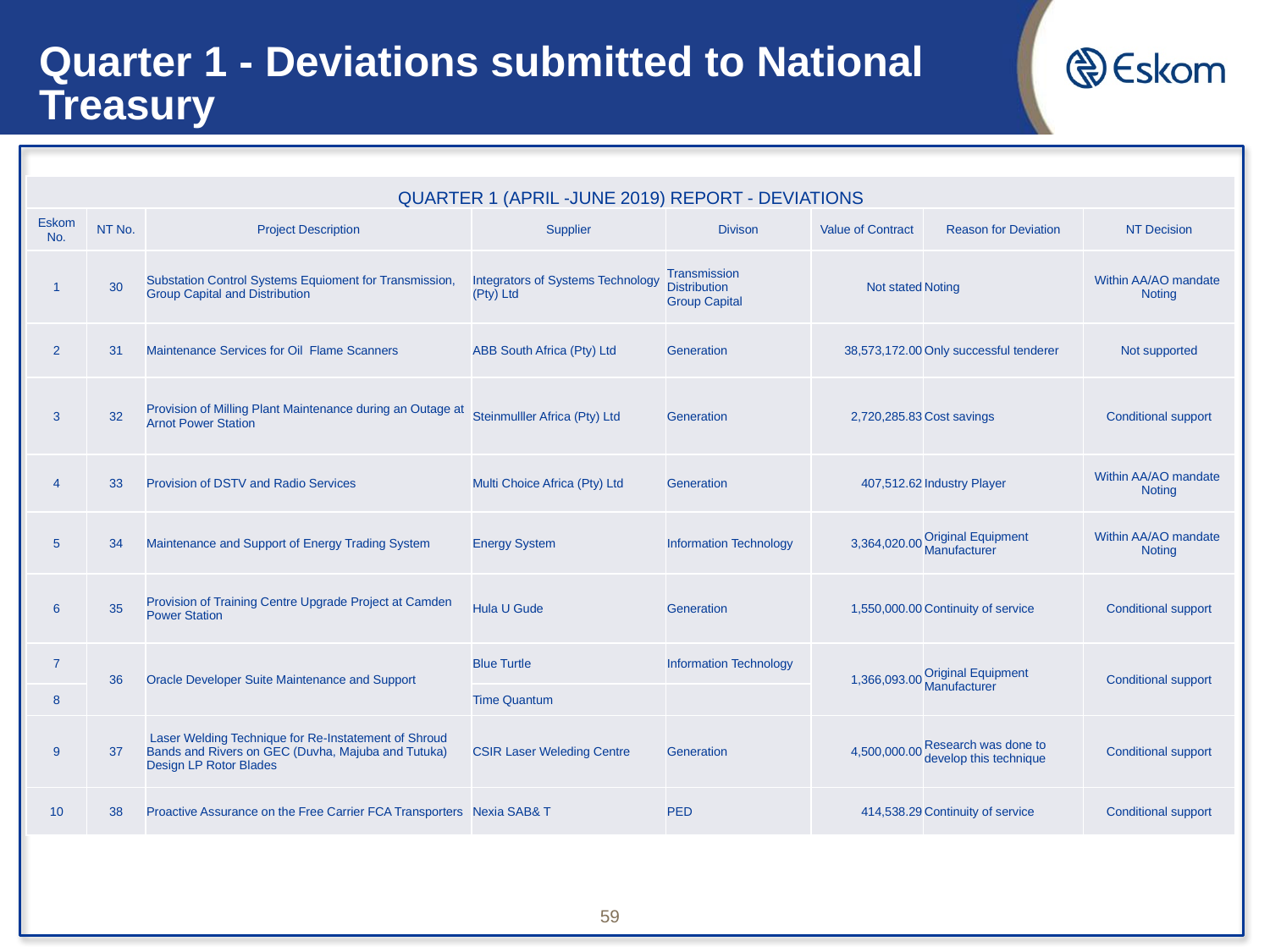

Quarter 1 - Deviations submitted to National Treasury

| QUARTER 1 (APRIL -JUNE 2019) REPORT - DEVIATIONS |  |  |  |  |  |  |  |
| --- | --- | --- | --- | --- | --- | --- | --- |
| Eskom No. | NT No. | Project Description | Supplier | Divison | Value of Contract | Reason for Deviation | NT Decision |
| 1 | 30 | Substation Control Systems Equioment for Transmission, Group Capital and Distribution | Integrators of Systems Technology (Pty) Ltd | Transmission Distribution Group Capital | Not stated | Noting | Within AA/AO mandate Noting |
| 2 | 31 | Maintenance Services for Oil Flame Scanners | ABB South Africa (Pty) Ltd | Generation | 38,573,172.00 | Only successful tenderer | Not supported |
| 3 | 32 | Provision of Milling Plant Maintenance during an Outage at Arnot Power Station | Steinmulller Africa (Pty) Ltd | Generation | 2,720,285.83 | Cost savings | Conditional support |
| 4 | 33 | Provision of DSTV and Radio Services | Multi Choice Africa (Pty) Ltd | Generation | 407,512.62 | Industry Player | Within AA/AO mandate Noting |
| 5 | 34 | Maintenance and Support of Energy Trading System | Energy System | Information Technology | 3,364,020.00 | Original Equipment Manufacturer | Within AA/AO mandate Noting |
| 6 | 35 | Provision of Training Centre Upgrade Project at Camden Power Station | Hula U Gude | Generation | 1,550,000.00 | Continuity of service | Conditional support |
| 7 | 36 | Oracle Developer Suite Maintenance and Support | Blue Turtle | Information Technology | 1,366,093.00 | Original Equipment Manufacturer | Conditional support |
| 8 |  |  | Time Quantum |  |  |  |  |
| 9 | 37 | Laser Welding Technique for Re-Instatement of Shroud Bands and Rivers on GEC (Duvha, Majuba and Tutuka) Design LP Rotor Blades | CSIR Laser Weleding Centre | Generation | 4,500,000.00 | Research was done to develop this technique | Conditional support |
| 10 | 38 | Proactive Assurance on the Free Carrier FCA Transporters | Nexia SAB& T | PED | 414,538.29 | Continuity of service | Conditional support |
59